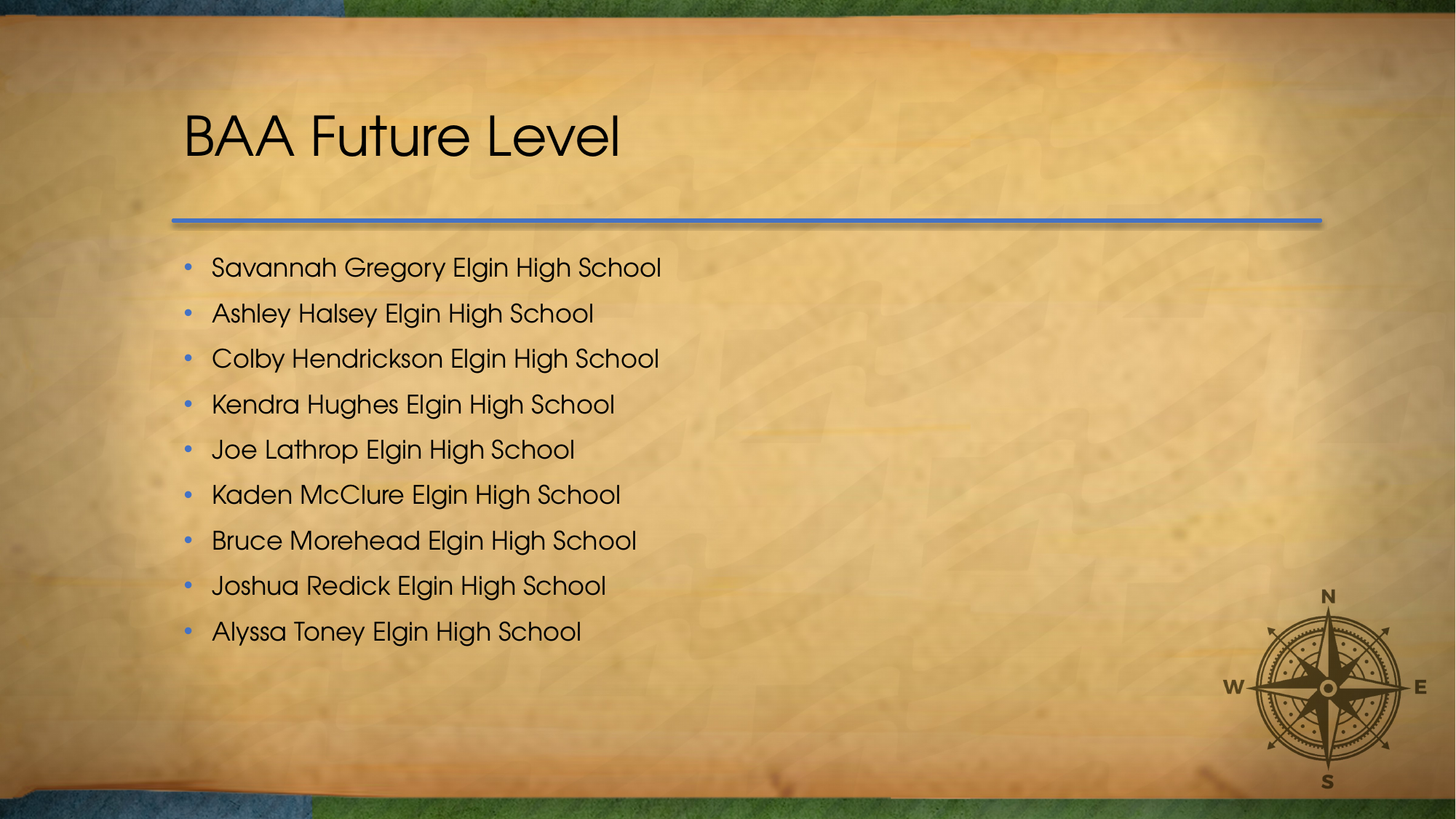

# BAA Future Level
Savannah Gregory Elgin High School
Ashley Halsey Elgin High School
Colby Hendrickson Elgin High School
Kendra Hughes Elgin High School
Joe Lathrop Elgin High School
Kaden McClure Elgin High School
Bruce Morehead Elgin High School
Joshua Redick Elgin High School
Alyssa Toney Elgin High School